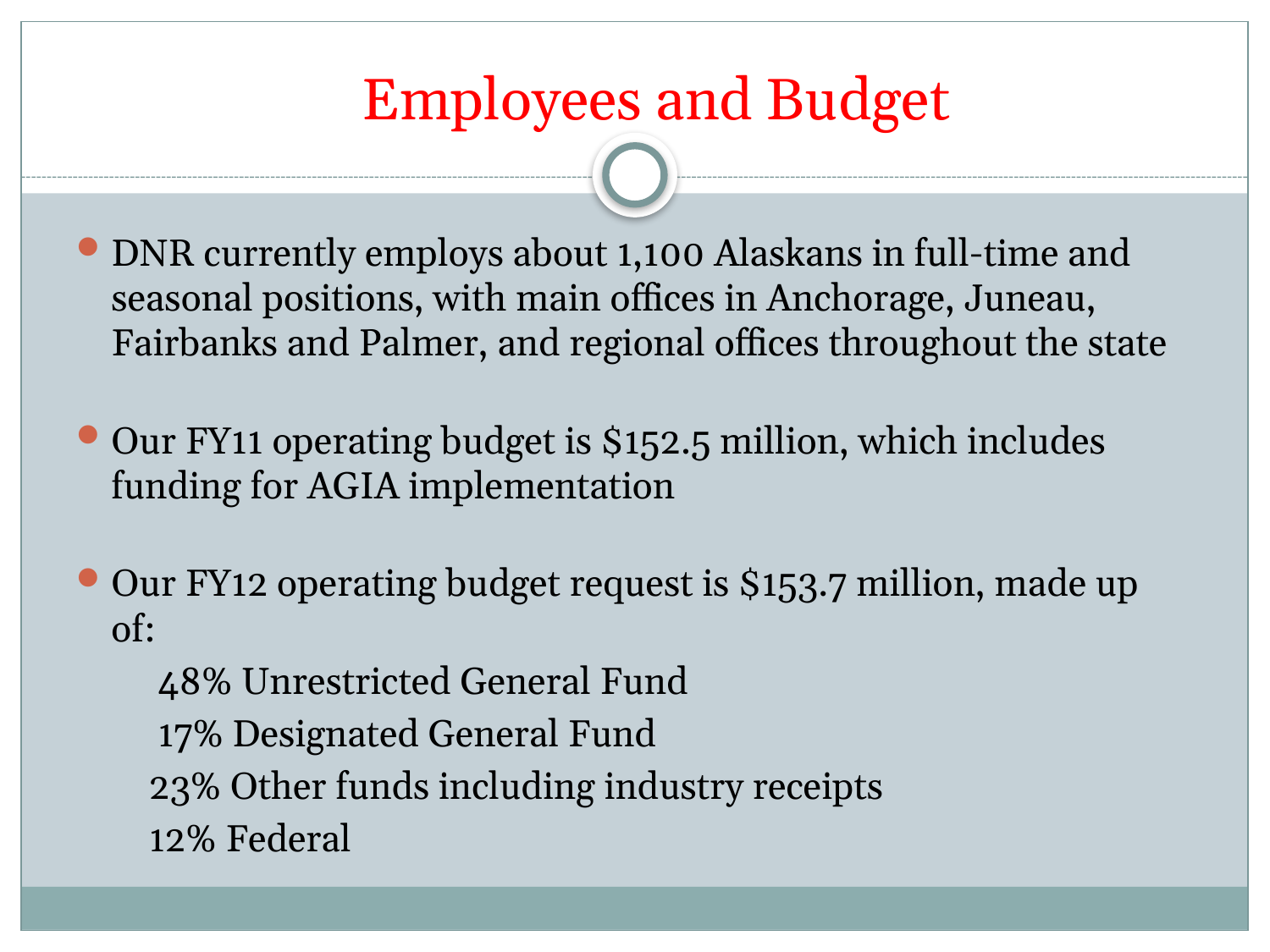

# Employees and Budget
DNR currently employs about 1,100 Alaskans in full-time and seasonal positions, with main offices in Anchorage, Juneau, Fairbanks and Palmer, and regional offices throughout the state
Our FY11 operating budget is $152.5 million, which includes funding for AGIA implementation
Our FY12 operating budget request is $153.7 million, made up of:
         48% Unrestricted General Fund
         17% Designated General Fund
        23% Other funds including industry receipts
        12% Federal